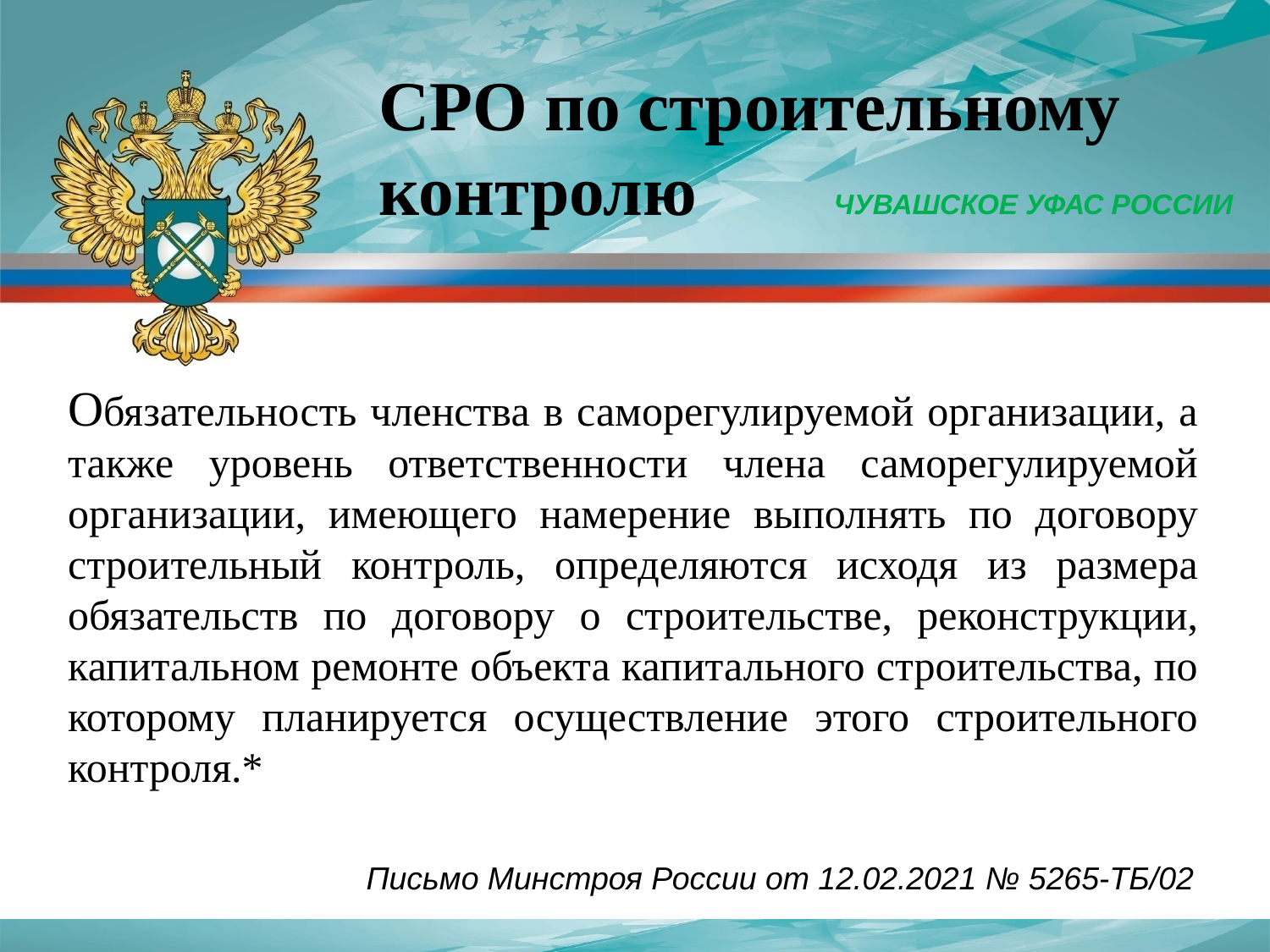

СРО по строительному контролю
ЧУВАШСКОЕ УФАС РОССИИ
Обязательность членства в саморегулируемой организации, а также уровень ответственности члена саморегулируемой организации, имеющего намерение выполнять по договору строительный контроль, определяются исходя из размера обязательств по договору о строительстве, реконструкции, капитальном ремонте объекта капитального строительства, по которому планируется осуществление этого строительного контроля.*

Письмо Минстроя России от 12.02.2021 № 5265-ТБ/02